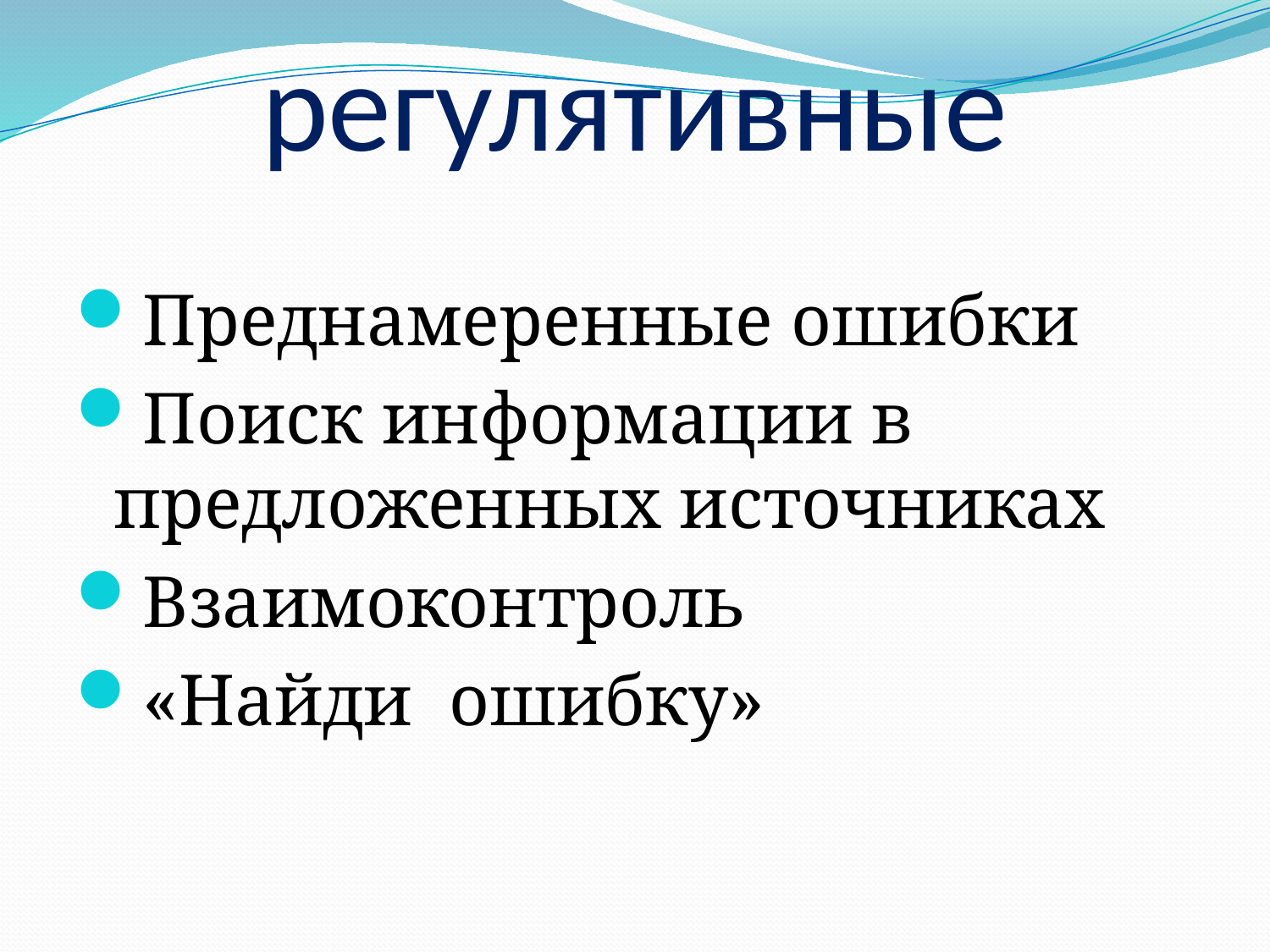

# регулятивные
Преднамеренные ошибки
Поиск информации в предложенных источниках
Взаимоконтроль
«Найди  ошибку»